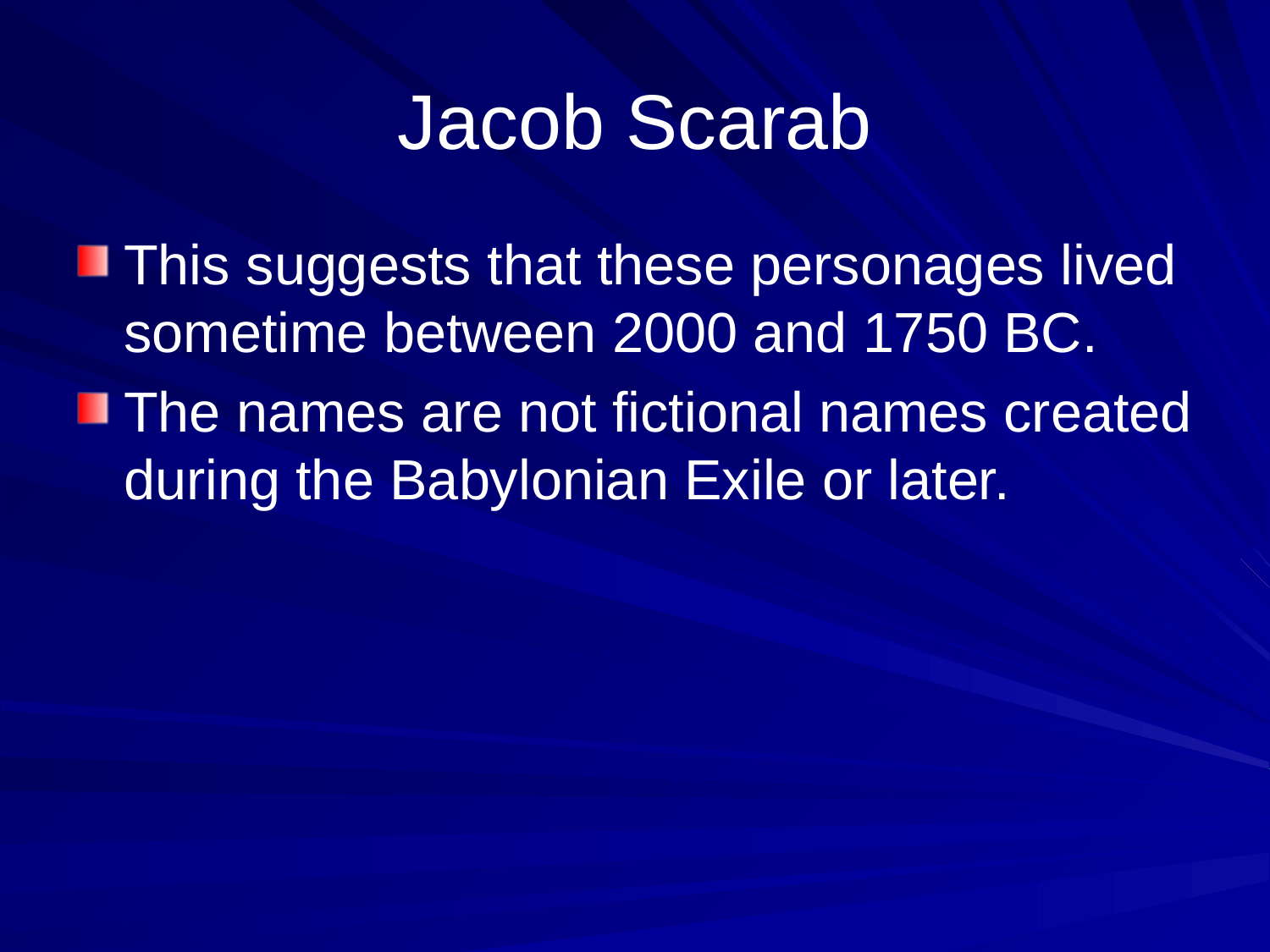

# Jacob Scarab
This suggests that these personages lived sometime between 2000 and 1750 BC.
The names are not fictional names created during the Babylonian Exile or later.